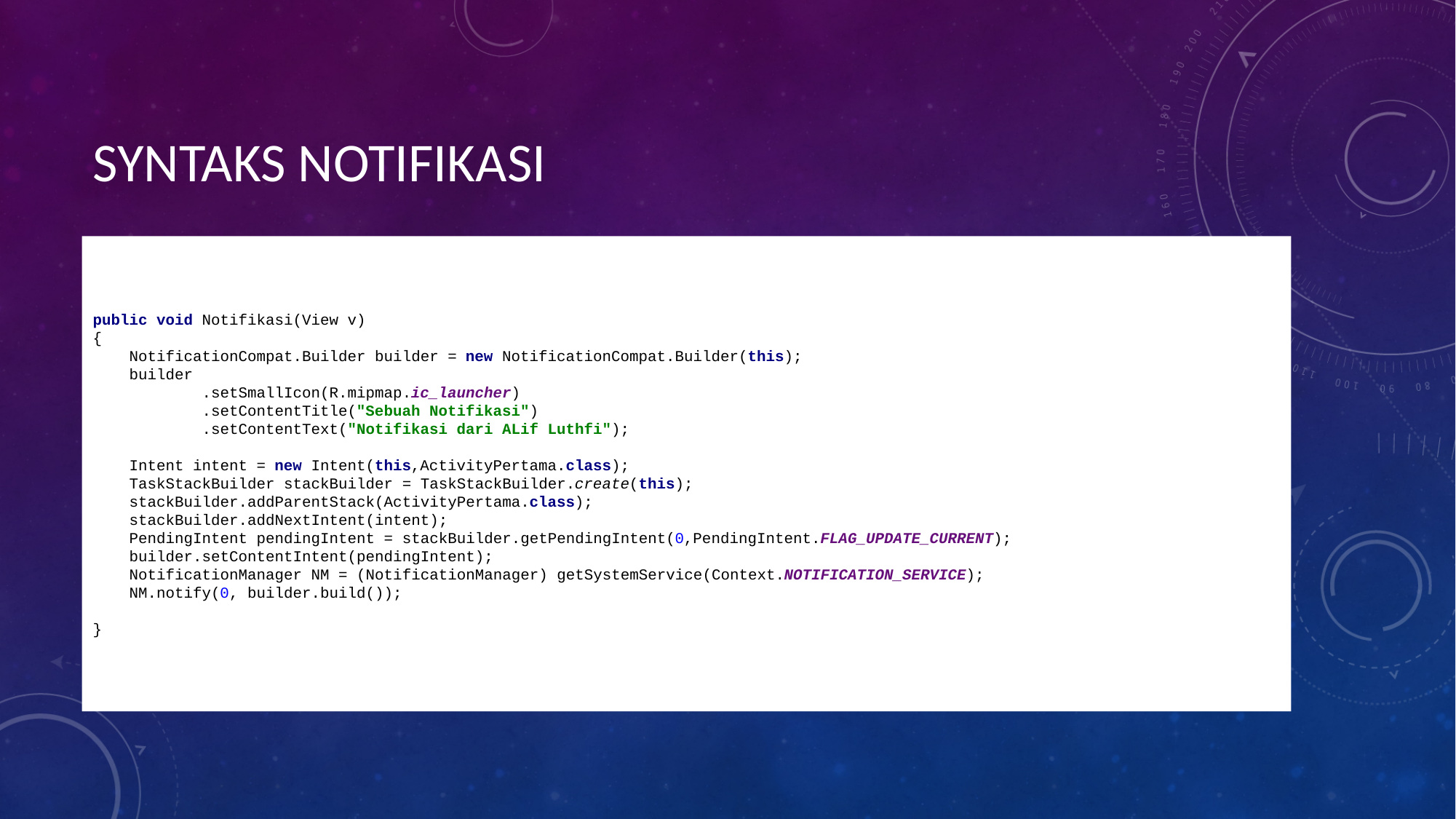

# Syntaks notifikasi
public void Notifikasi(View v)
{
    NotificationCompat.Builder builder = new NotificationCompat.Builder(this);
    builder
            .setSmallIcon(R.mipmap.ic_launcher)
            .setContentTitle("Sebuah Notifikasi")
            .setContentText("Notifikasi dari ALif Luthfi");
    Intent intent = new Intent(this,ActivityPertama.class);
    TaskStackBuilder stackBuilder = TaskStackBuilder.create(this);
    stackBuilder.addParentStack(ActivityPertama.class);
    stackBuilder.addNextIntent(intent);
    PendingIntent pendingIntent = stackBuilder.getPendingIntent(0,PendingIntent.FLAG_UPDATE_CURRENT);
    builder.setContentIntent(pendingIntent);
    NotificationManager NM = (NotificationManager) getSystemService(Context.NOTIFICATION_SERVICE);
    NM.notify(0, builder.build());
}